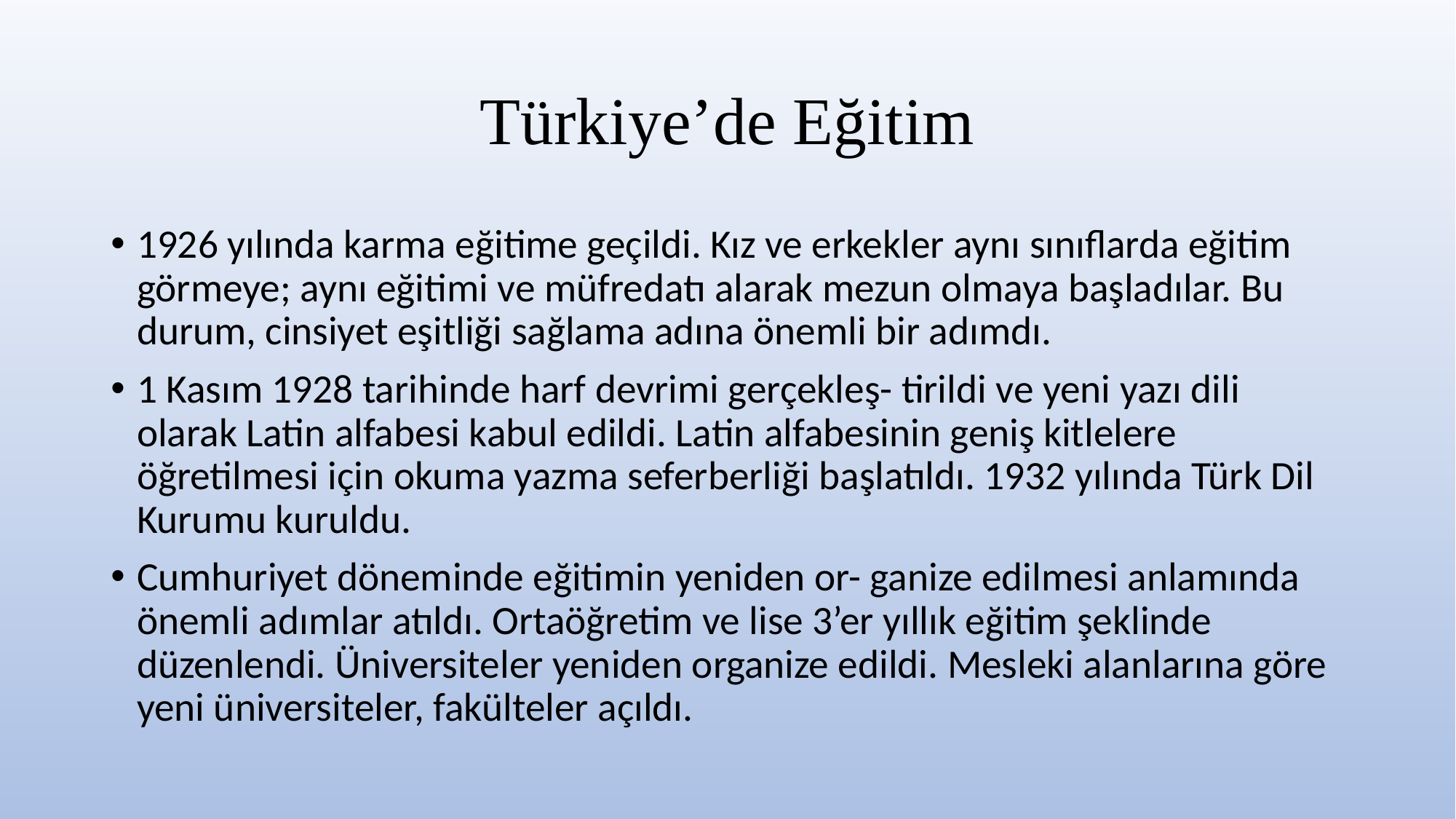

# Türkiye’de Eğitim
1926 yılında karma eğitime geçildi. Kız ve erkekler aynı sınıflarda eğitim görmeye; aynı eğitimi ve müfredatı alarak mezun olmaya başladılar. Bu durum, cinsiyet eşitliği sağlama adına önemli bir adımdı.
1 Kasım 1928 tarihinde harf devrimi gerçekleş- tirildi ve yeni yazı dili olarak Latin alfabesi kabul edildi. Latin alfabesinin geniş kitlelere öğretilmesi için okuma yazma seferberliği başlatıldı. 1932 yılında Türk Dil Kurumu kuruldu.
Cumhuriyet döneminde eğitimin yeniden or- ganize edilmesi anlamında önemli adımlar atıldı. Ortaöğretim ve lise 3’er yıllık eğitim şeklinde düzenlendi. Üniversiteler yeniden organize edildi. Mesleki alanlarına göre yeni üniversiteler, fakülteler açıldı.